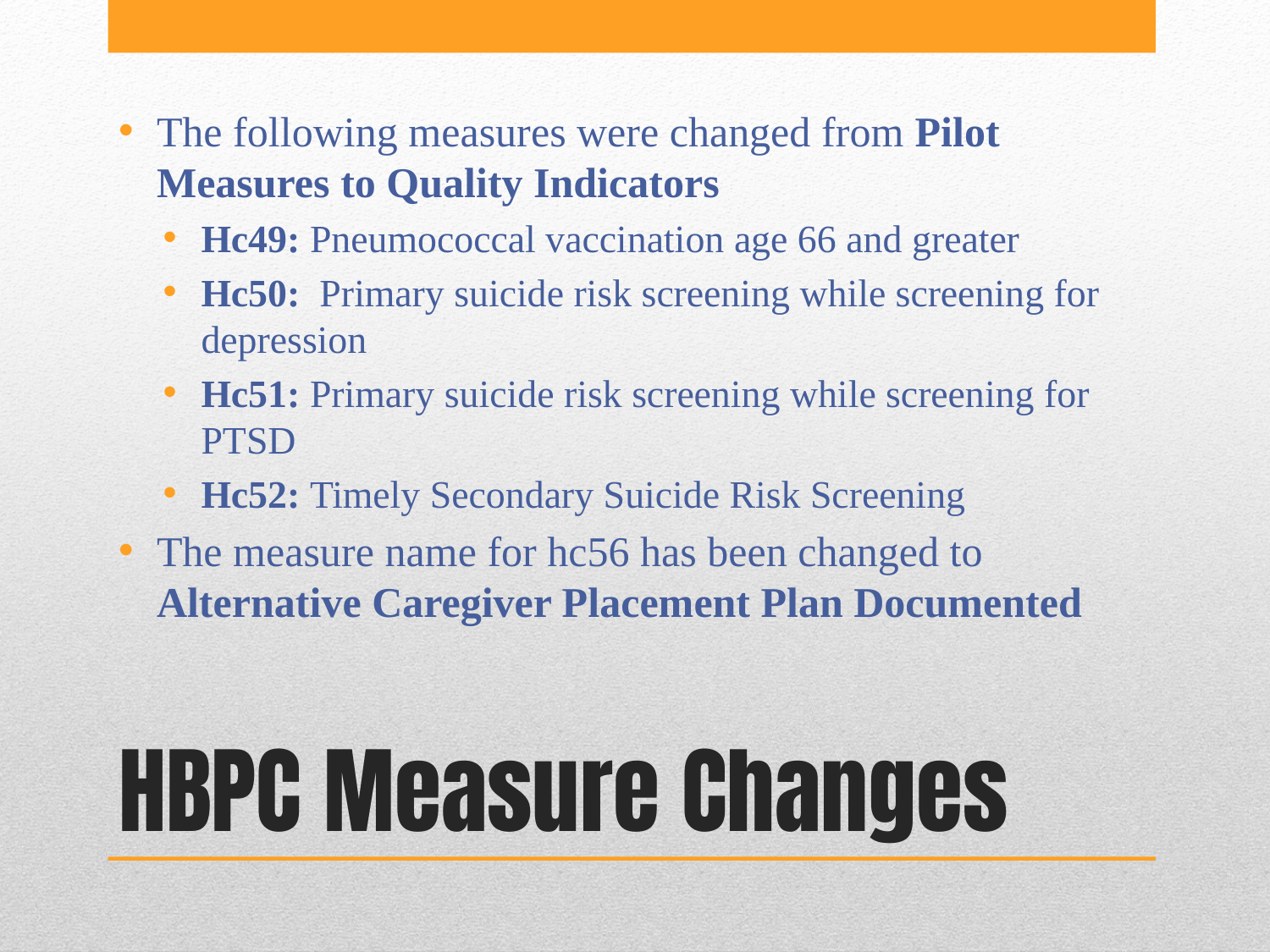

The following measures were changed from Pilot Measures to Quality Indicators
Hc49: Pneumococcal vaccination age 66 and greater
Hc50:  Primary suicide risk screening while screening for depression
Hc51: Primary suicide risk screening while screening for PTSD
Hc52: Timely Secondary Suicide Risk Screening
The measure name for hc56 has been changed to Alternative Caregiver Placement Plan Documented
# HBPC Measure Changes